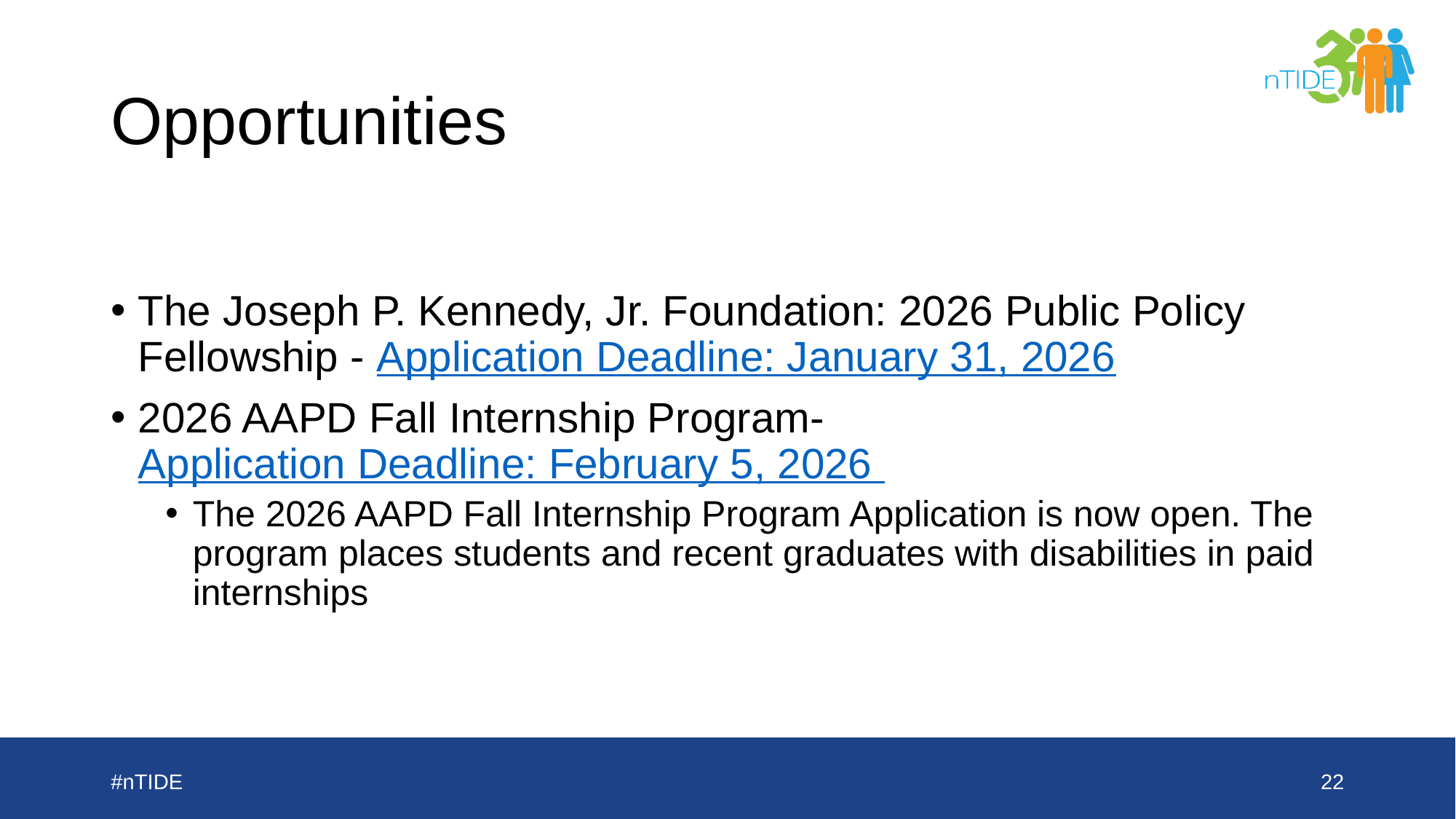

# Opportunities

The Joseph P. Kennedy, Jr. Foundation: 2026 Public Policy Fellowship - Application Deadline: January 31, 2026
2026 AAPD Fall Internship Program- Application Deadline: February 5, 2026
The 2026 AAPD Fall Internship Program Application is now open. The program places students and recent graduates with disabilities in paid internships
#nTIDE
22